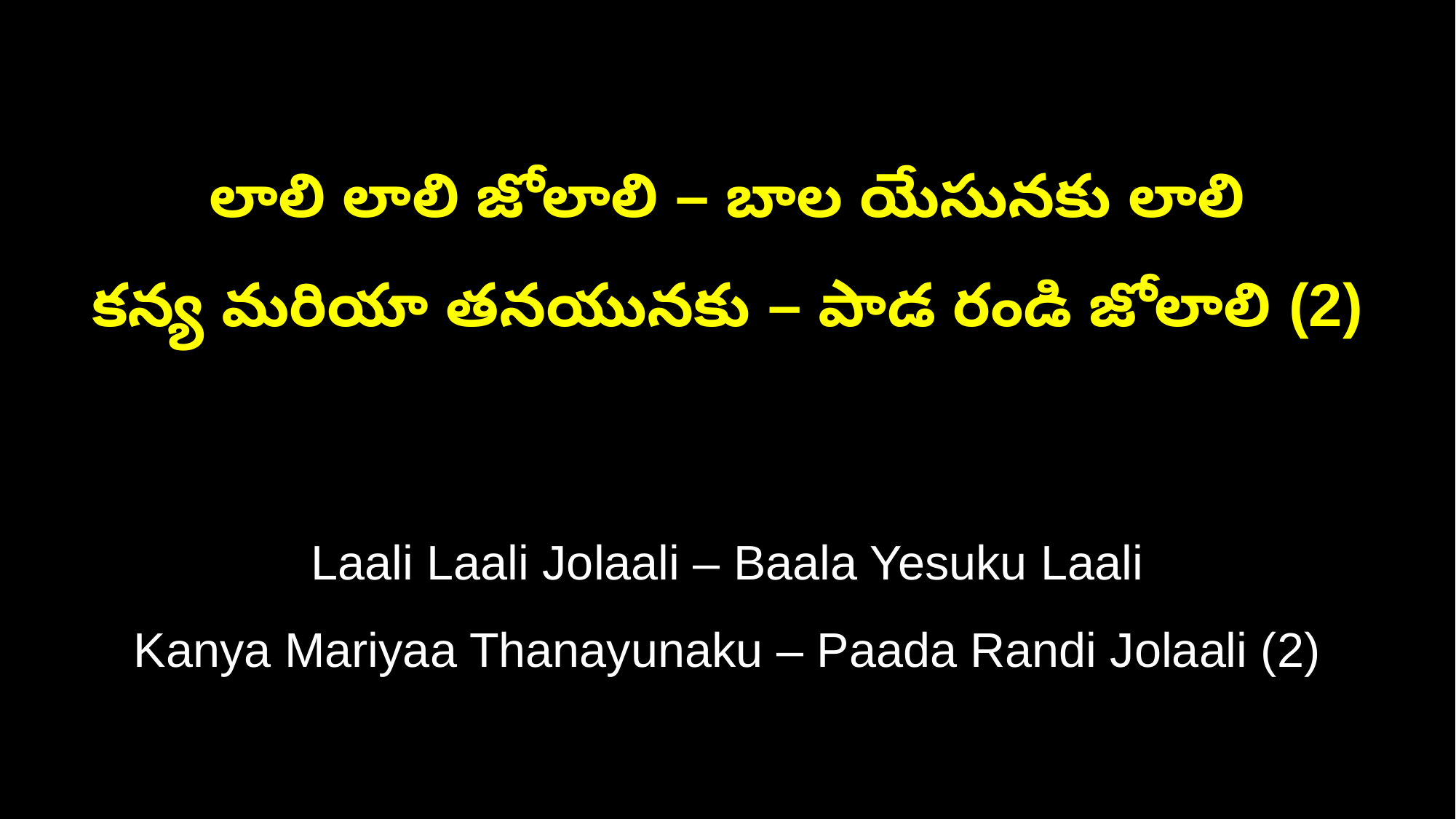

లాలి లాలి జోలాలి – బాల యేసునకు లాలి
కన్య మరియా తనయునకు – పాడ రండి జోలాలి (2)
Laali Laali Jolaali – Baala Yesuku Laali
Kanya Mariyaa Thanayunaku – Paada Randi Jolaali (2)